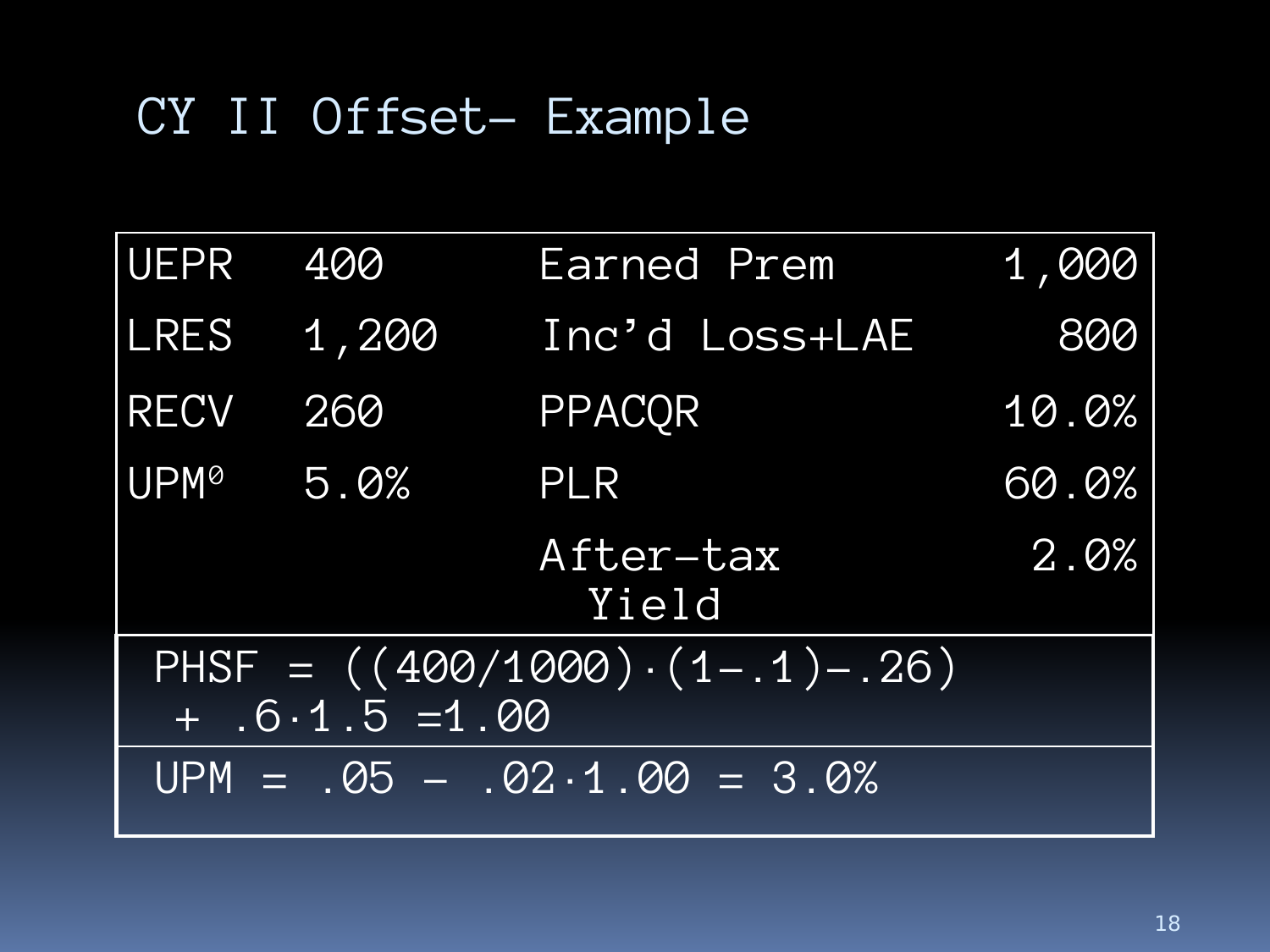

# CY II Offset- Example
| UEPR | 400 |  | Earned Prem | 1,000 |
| --- | --- | --- | --- | --- |
| LRES | 1,200 |  | Inc’d Loss+LAE | 800 |
| RECV | 260 |  | PPACQR | 10.0% |
| UPM0 | 5.0% |  | PLR | 60.0% |
|  |  |  | After-tax Yield | 2.0% |
| PHSF = ((400/1000)·(1-.1)-.26) + .6·1.5 =1.00 |  |  |  |  |
| UPM = .05 - .02·1.00 = 3.0% |  |  |  |  |
18